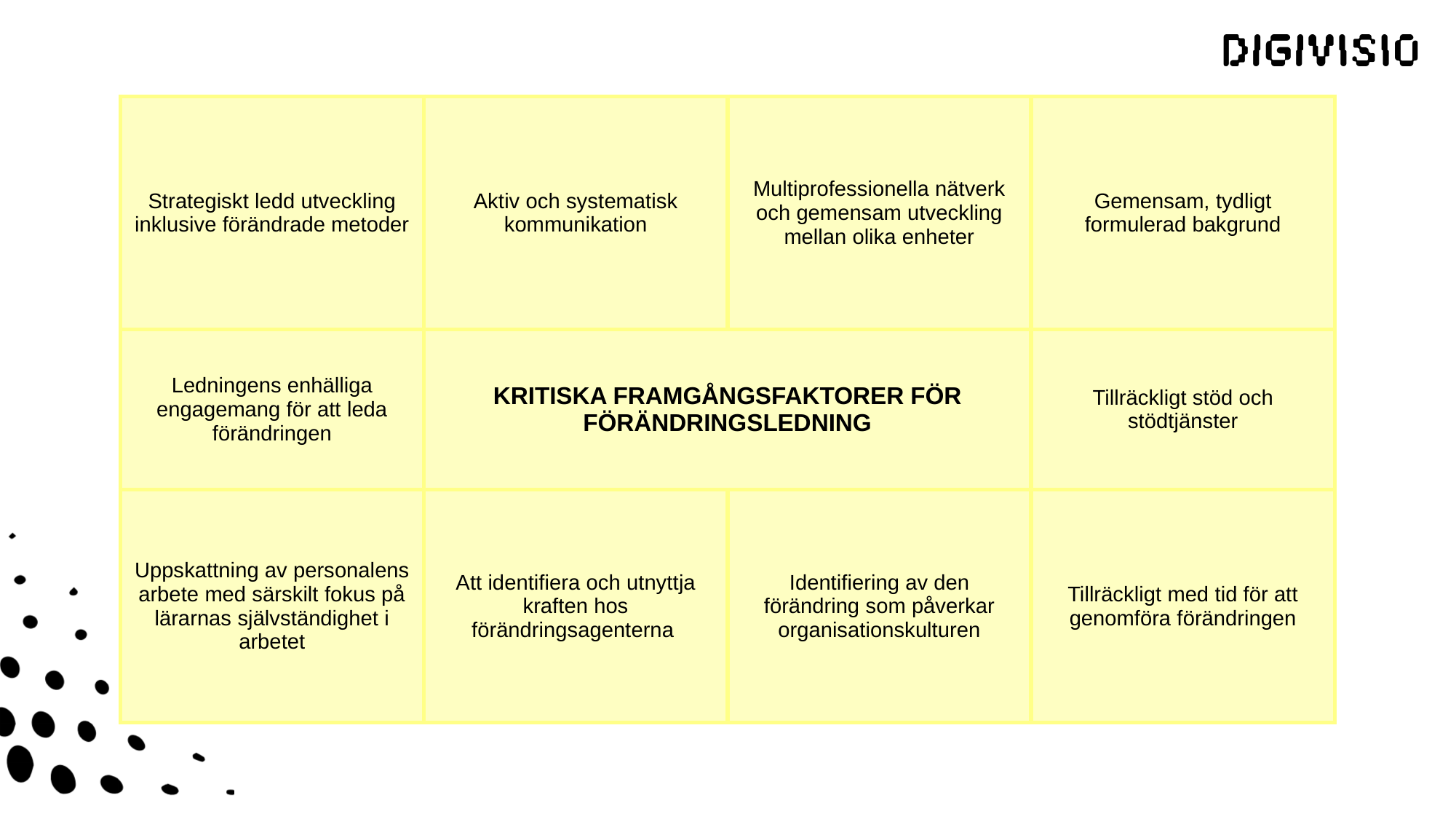

| Strategiskt ledd utveckling inklusive förändrade metoder | Aktiv och systematisk kommunikation | Multiprofessionella nätverk och gemensam utveckling mellan olika enheter | Gemensam, tydligt formulerad bakgrund |
| --- | --- | --- | --- |
| Ledningens enhälliga engagemang för att leda förändringen | KRITISKA FRAMGÅNGSFAKTORER FÖR FÖRÄNDRINGSLEDNING |  | Tillräckligt stöd och stödtjänster |
| Uppskattning av personalens arbete med särskilt fokus på lärarnas självständighet i arbetet | Att identifiera och utnyttja kraften hos förändringsagenterna | Identifiering av den förändring som påverkar organisationskulturen | Tillräckligt med tid för att genomföra förändringen |